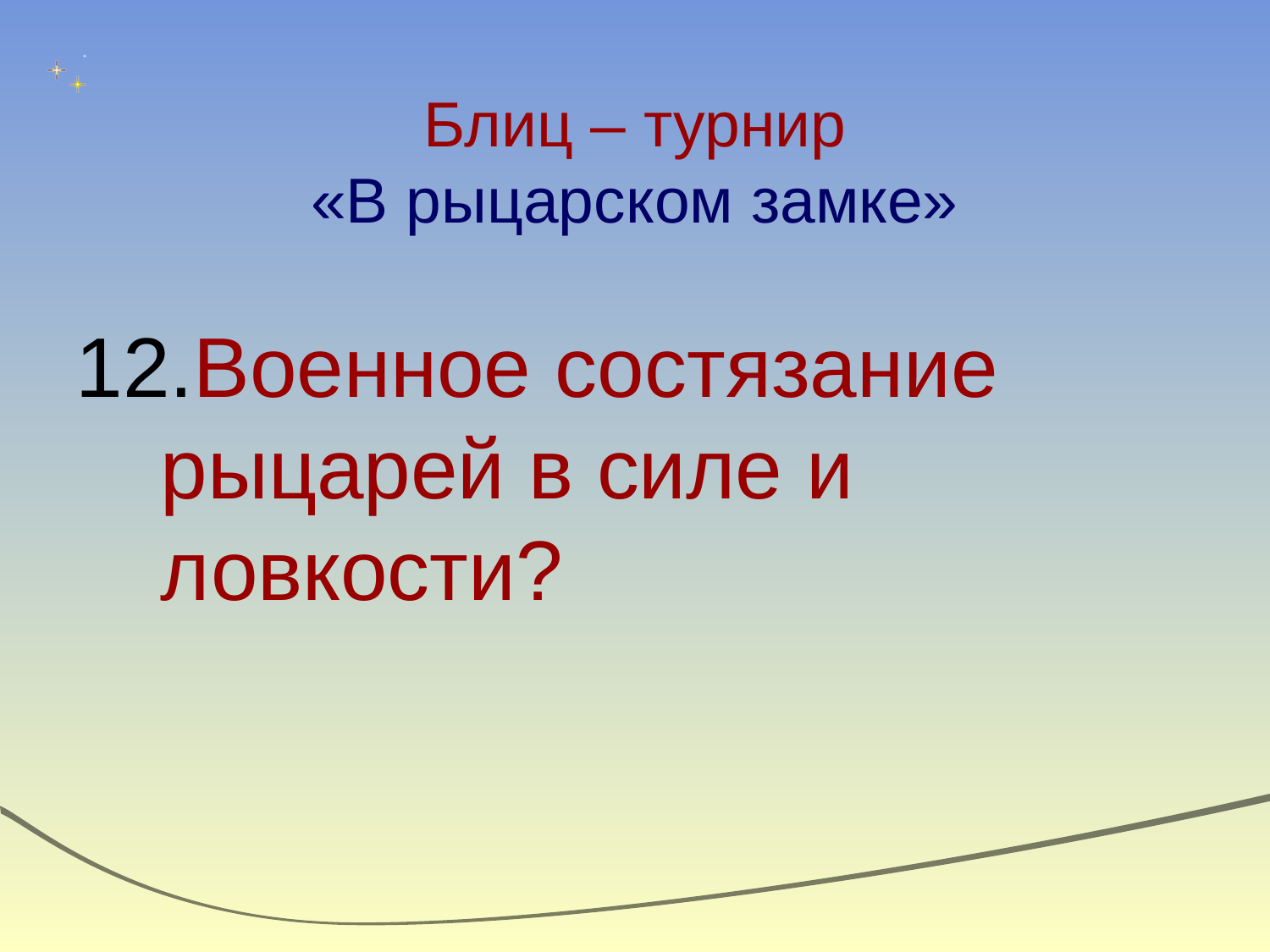

# Блиц – турнир «В рыцарском замке»
Военное состязание рыцарей в силе и ловкости?